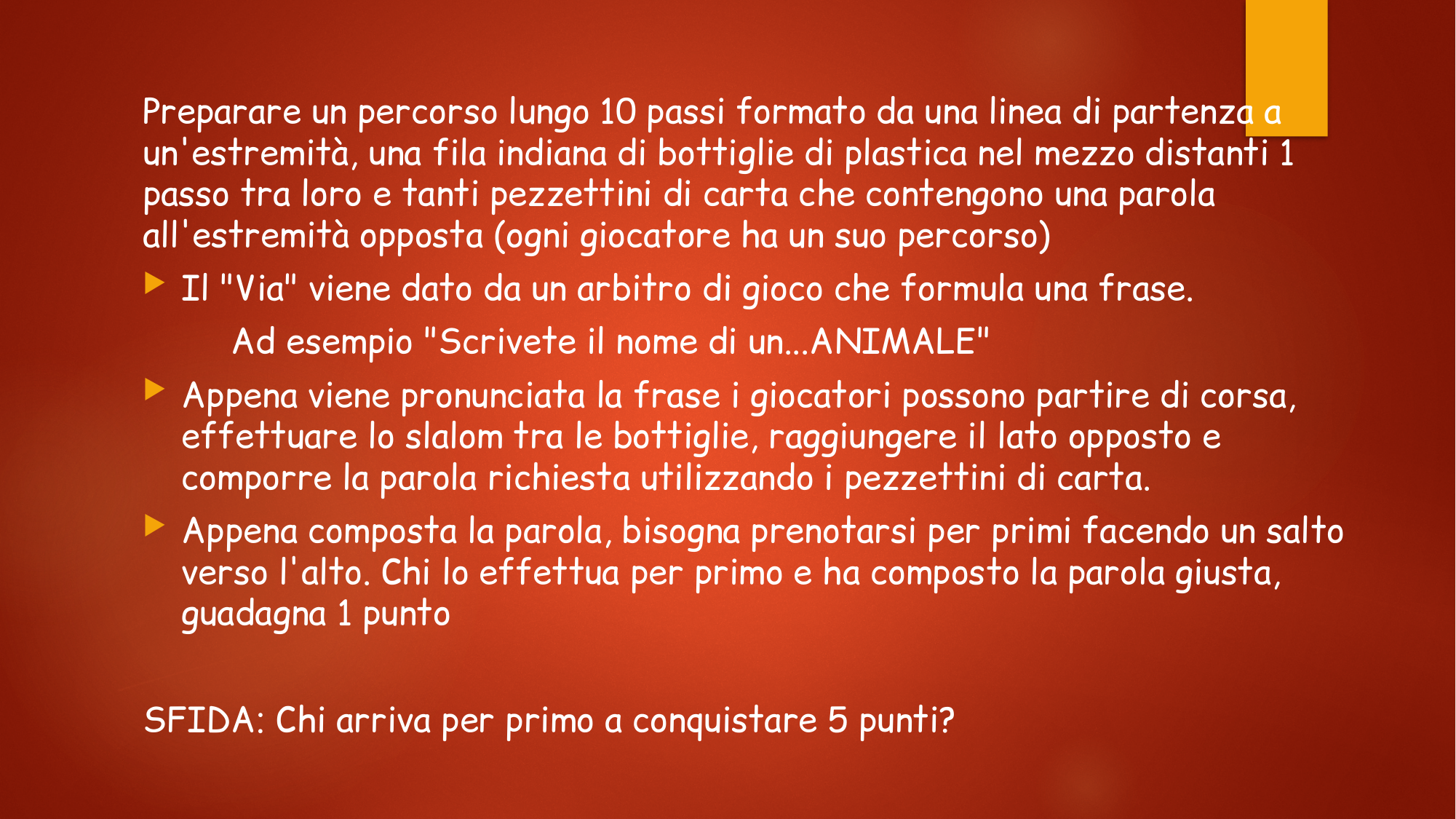

Preparare un percorso lungo 10 passi formato da una linea di partenza a un'estremità, una fila indiana di bottiglie di plastica nel mezzo distanti 1 passo tra loro e tanti pezzettini di carta che contengono una parola all'estremità opposta (ogni giocatore ha un suo percorso)
Il "Via" viene dato da un arbitro di gioco che formula una frase.
	Ad esempio "Scrivete il nome di un...ANIMALE"
Appena viene pronunciata la frase i giocatori possono partire di corsa, effettuare lo slalom tra le bottiglie, raggiungere il lato opposto e comporre la parola richiesta utilizzando i pezzettini di carta.
Appena composta la parola, bisogna prenotarsi per primi facendo un salto verso l'alto. Chi lo effettua per primo e ha composto la parola giusta, guadagna 1 punto

SFIDA: Chi arriva per primo a conquistare 5 punti?